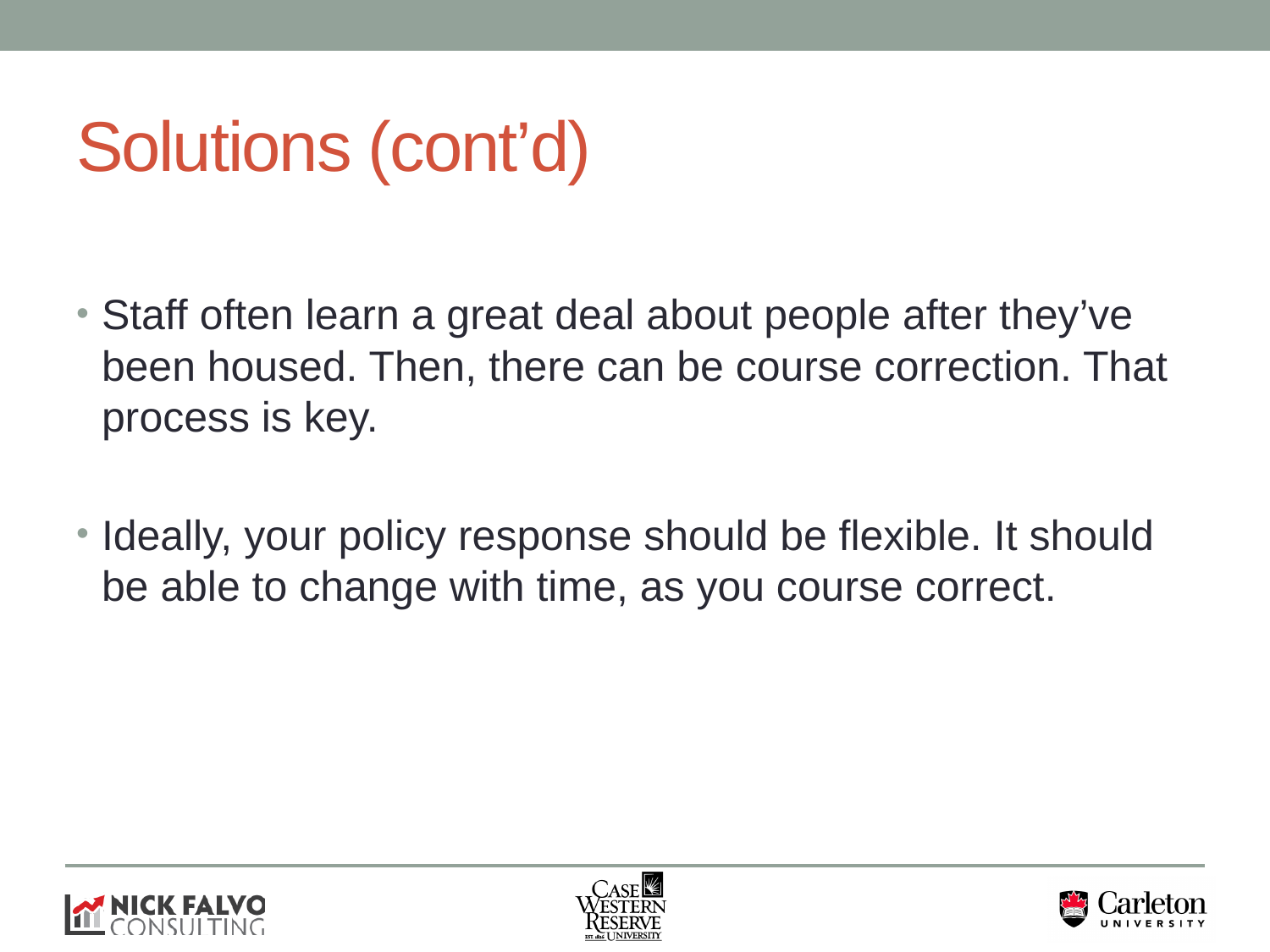

# Solutions (cont’d)

Staff often learn a great deal about people after they’ve been housed. Then, there can be course correction. That process is key.

Ideally, your policy response should be flexible. It should be able to change with time, as you course correct.